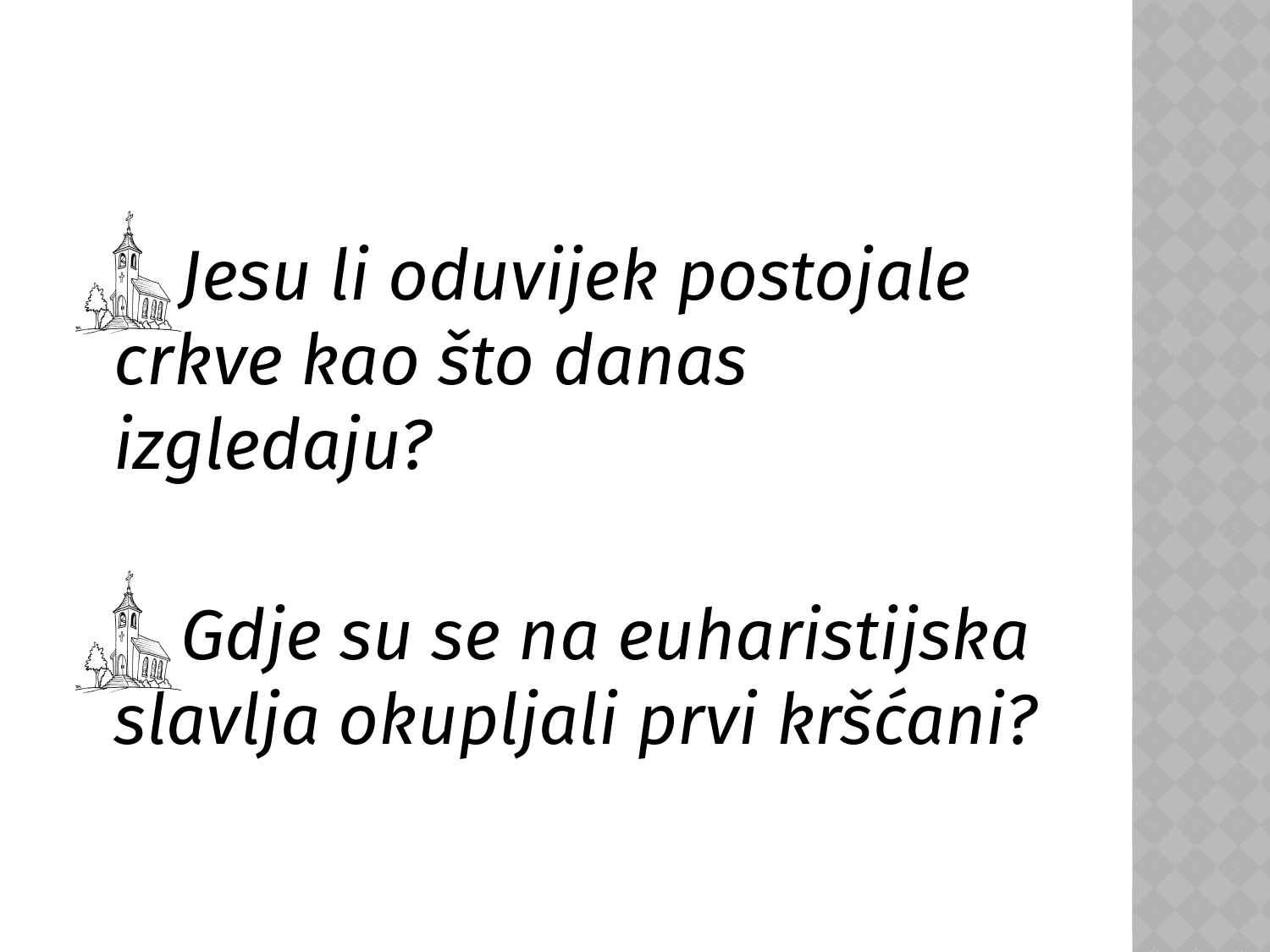

#
Jesu li oduvijek postojale crkve kao što danas izgledaju?

Gdje su se na euharistijska slavlja okupljali prvi kršćani?